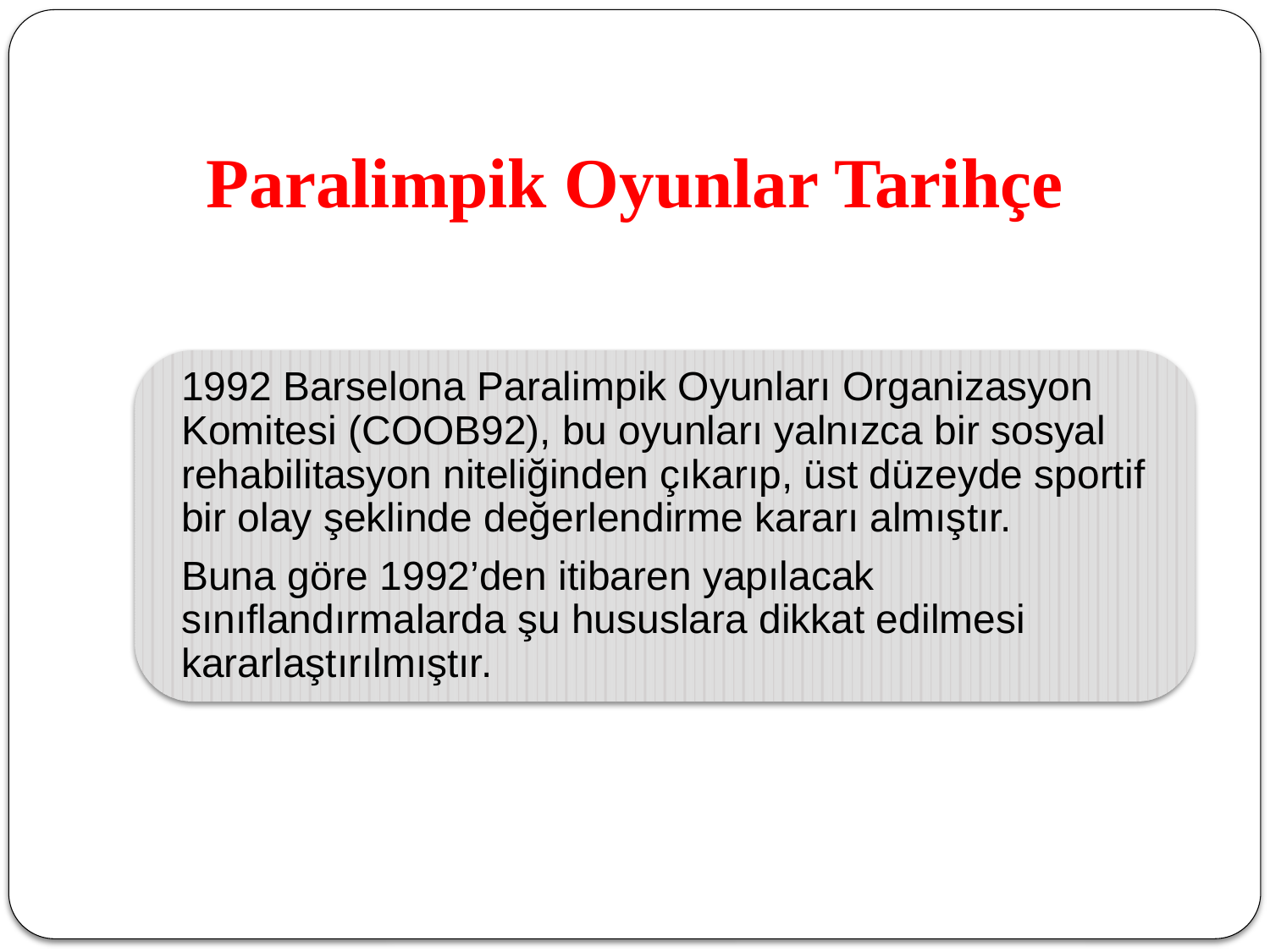

# Paralimpik Oyunlar Tarihçe
1992 Barselona Paralimpik Oyunları Organizasyon Komitesi (COOB92), bu oyunları yalnızca bir sosyal rehabilitasyon niteliğinden çıkarıp, üst düzeyde sportif bir olay şeklinde değerlendirme kararı almıştır.
Buna göre 1992’den itibaren yapılacak sınıflandırmalarda şu hususlara dikkat edilmesi kararlaştırılmıştır.